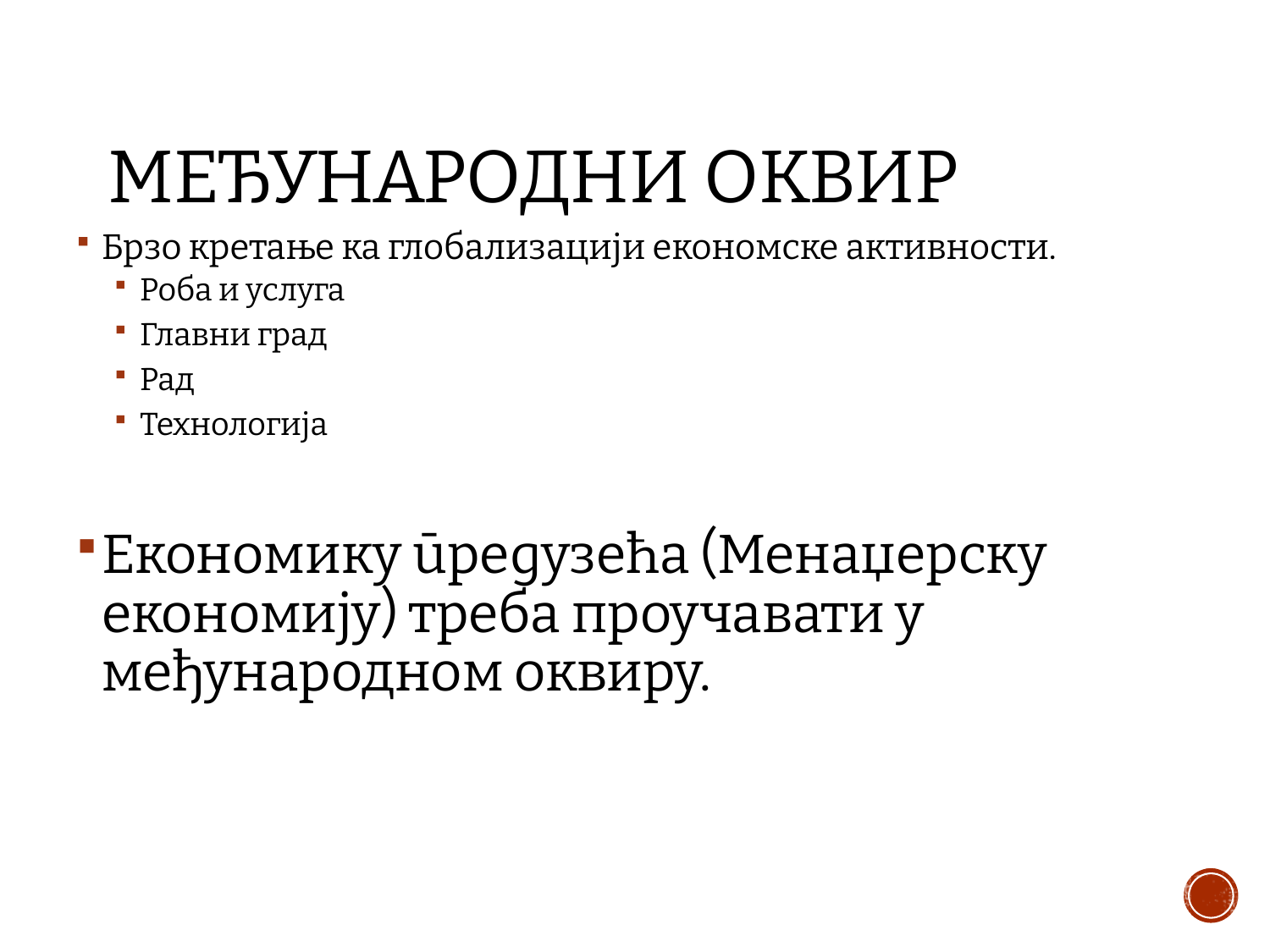

# Међународни оквир
Брзо кретање ка глобализацији економске активности.
Роба и услуга
Главни град
Рад
Технологија

Економику предузећа (Менаџерску економију) треба проучавати у међународном оквиру.